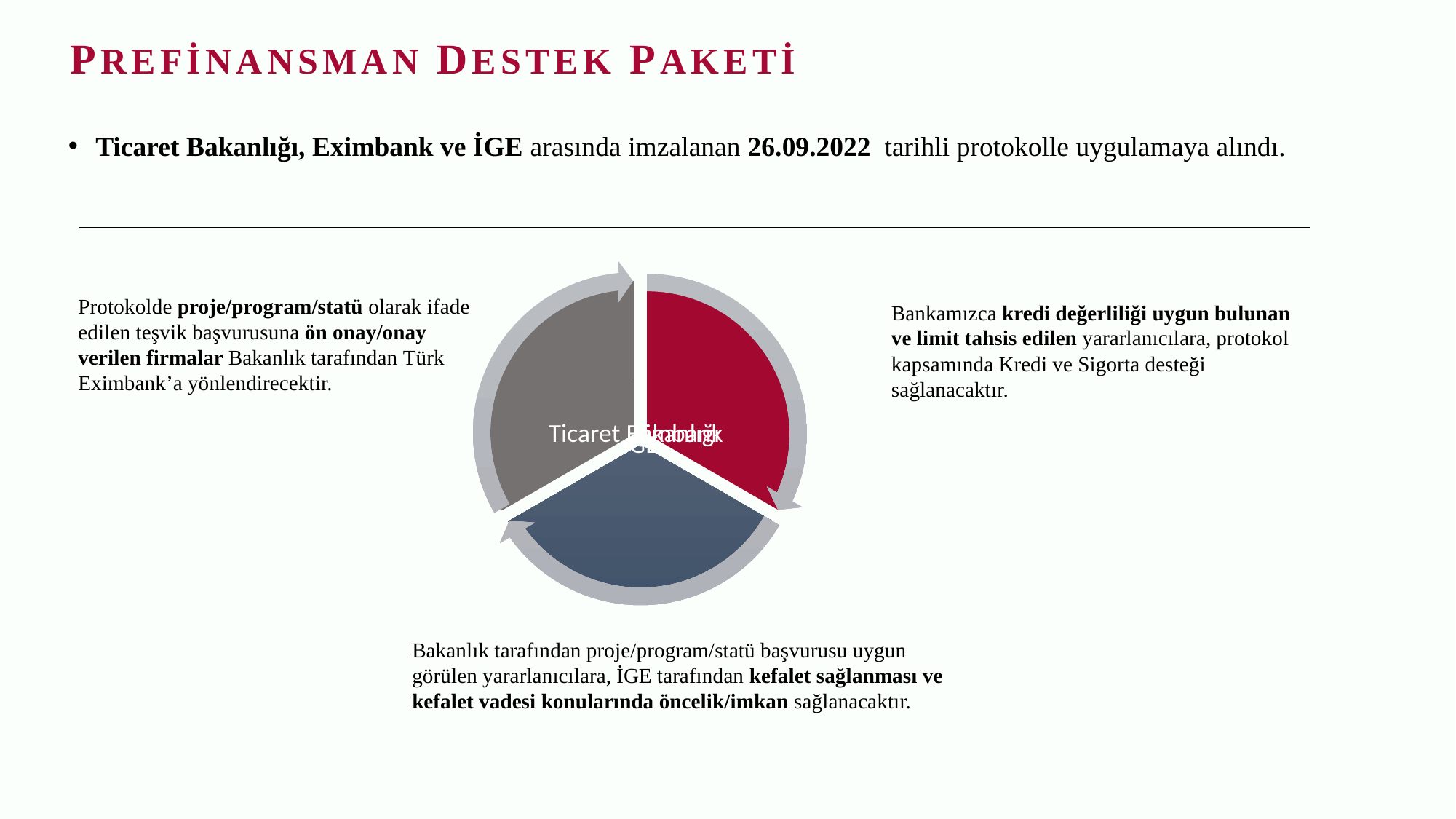

PREFİNANSMAN DESTEK PAKETİ
Ticaret Bakanlığı, Eximbank ve İGE arasında imzalanan 26.09.2022  tarihli protokolle uygulamaya alındı.

Türk Eximbank
İGE
Ticaret Bakanlığı
Protokolde proje/program/statü olarak ifade edilen teşvik başvurusuna ön onay/onay verilen firmalar Bakanlık tarafından Türk Eximbank’a yönlendirecektir.
Bankamızca kredi değerliliği uygun bulunan ve limit tahsis edilen yararlanıcılara, protokol kapsamında Kredi ve Sigorta desteği sağlanacaktır.
Bakanlık tarafından proje/program/statü başvurusu uygun görülen yararlanıcılara, İGE tarafından kefalet sağlanması ve kefalet vadesi konularında öncelik/imkan sağlanacaktır.